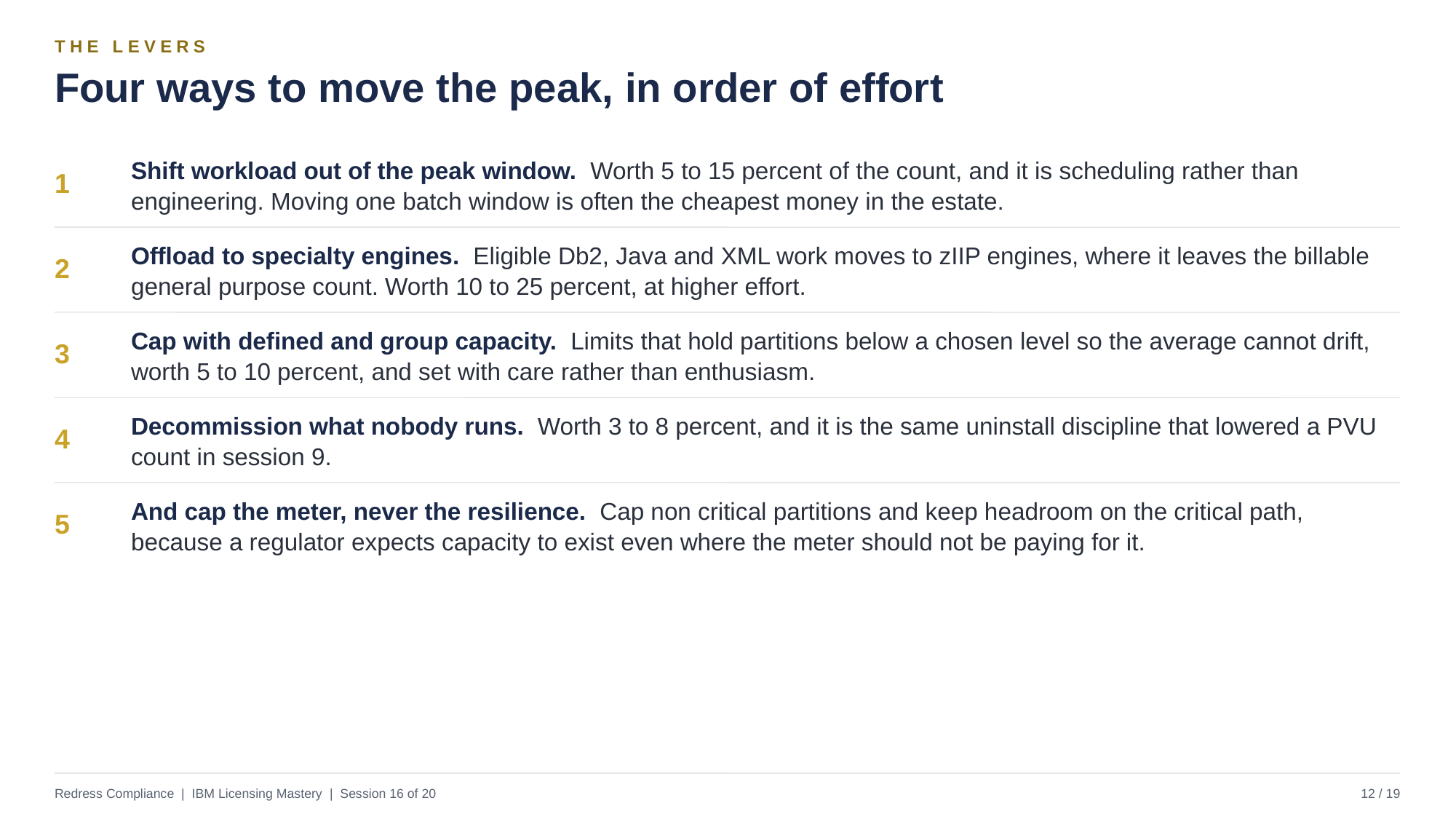

THE LEVERS
Four ways to move the peak, in order of effort
Shift workload out of the peak window.  Worth 5 to 15 percent of the count, and it is scheduling rather than engineering. Moving one batch window is often the cheapest money in the estate.
1

Offload to specialty engines.  Eligible Db2, Java and XML work moves to zIIP engines, where it leaves the billable general purpose count. Worth 10 to 25 percent, at higher effort.
2

Cap with defined and group capacity.  Limits that hold partitions below a chosen level so the average cannot drift, worth 5 to 10 percent, and set with care rather than enthusiasm.
3

Decommission what nobody runs.  Worth 3 to 8 percent, and it is the same uninstall discipline that lowered a PVU count in session 9.
4

And cap the meter, never the resilience.  Cap non critical partitions and keep headroom on the critical path, because a regulator expects capacity to exist even where the meter should not be paying for it.
5

Redress Compliance  |  IBM Licensing Mastery  |  Session 16 of 20
12 / 19